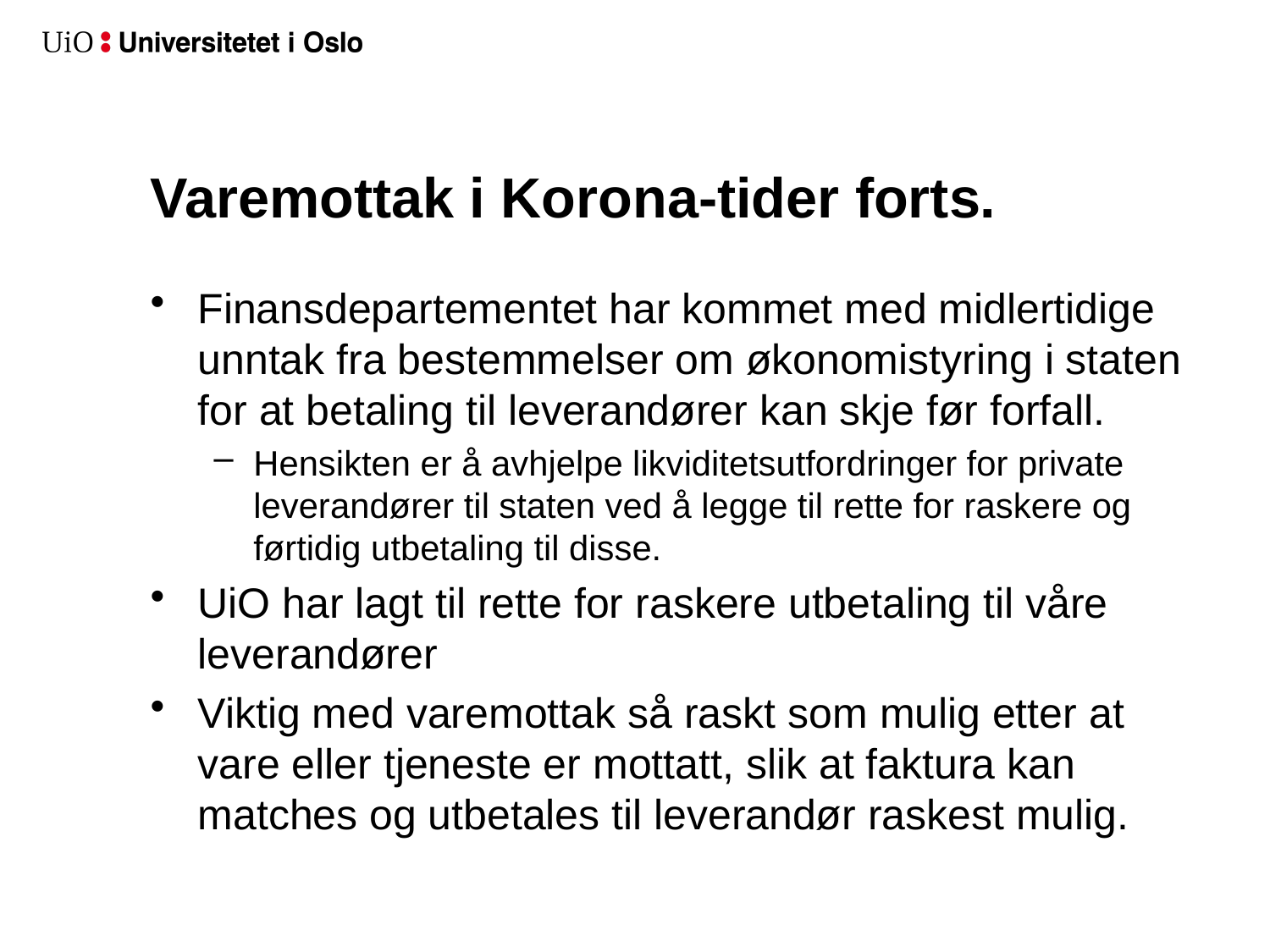

# Varemottak i Korona-tider forts.
Finansdepartementet har kommet med midlertidige unntak fra bestemmelser om økonomistyring i staten  for at betaling til leverandører kan skje før forfall.
Hensikten er å avhjelpe likviditetsutfordringer for private leverandører til staten ved å legge til rette for raskere og førtidig utbetaling til disse.
UiO har lagt til rette for raskere utbetaling til våre leverandører
Viktig med varemottak så raskt som mulig etter at vare eller tjeneste er mottatt, slik at faktura kan matches og utbetales til leverandør raskest mulig.